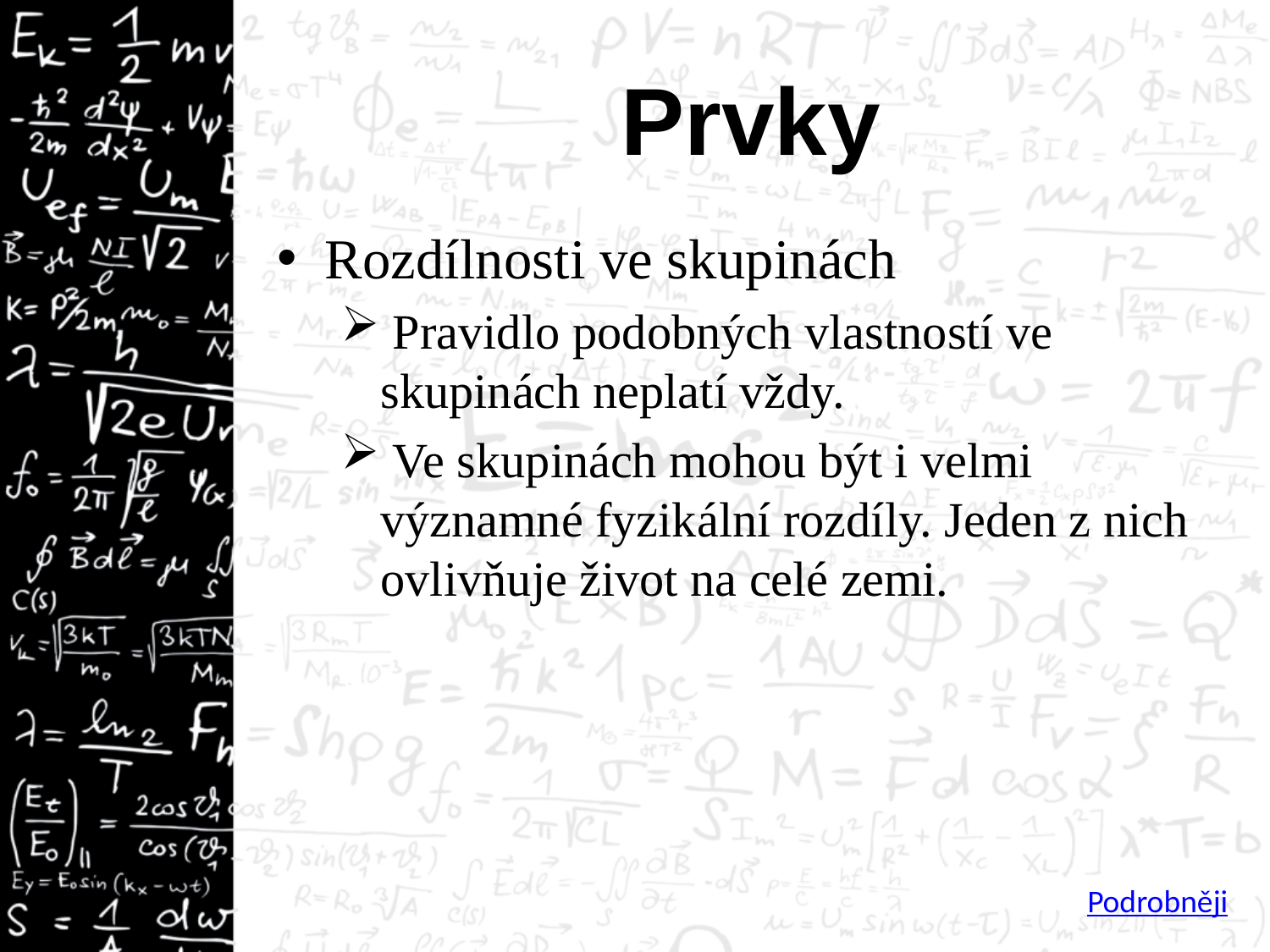

# Prvky
Rozdílnosti ve skupinách
 Pravidlo podobných vlastností ve skupinách neplatí vždy.
 Ve skupinách mohou být i velmi významné fyzikální rozdíly. Jeden z nich ovlivňuje život na celé zemi.
Podrobněji